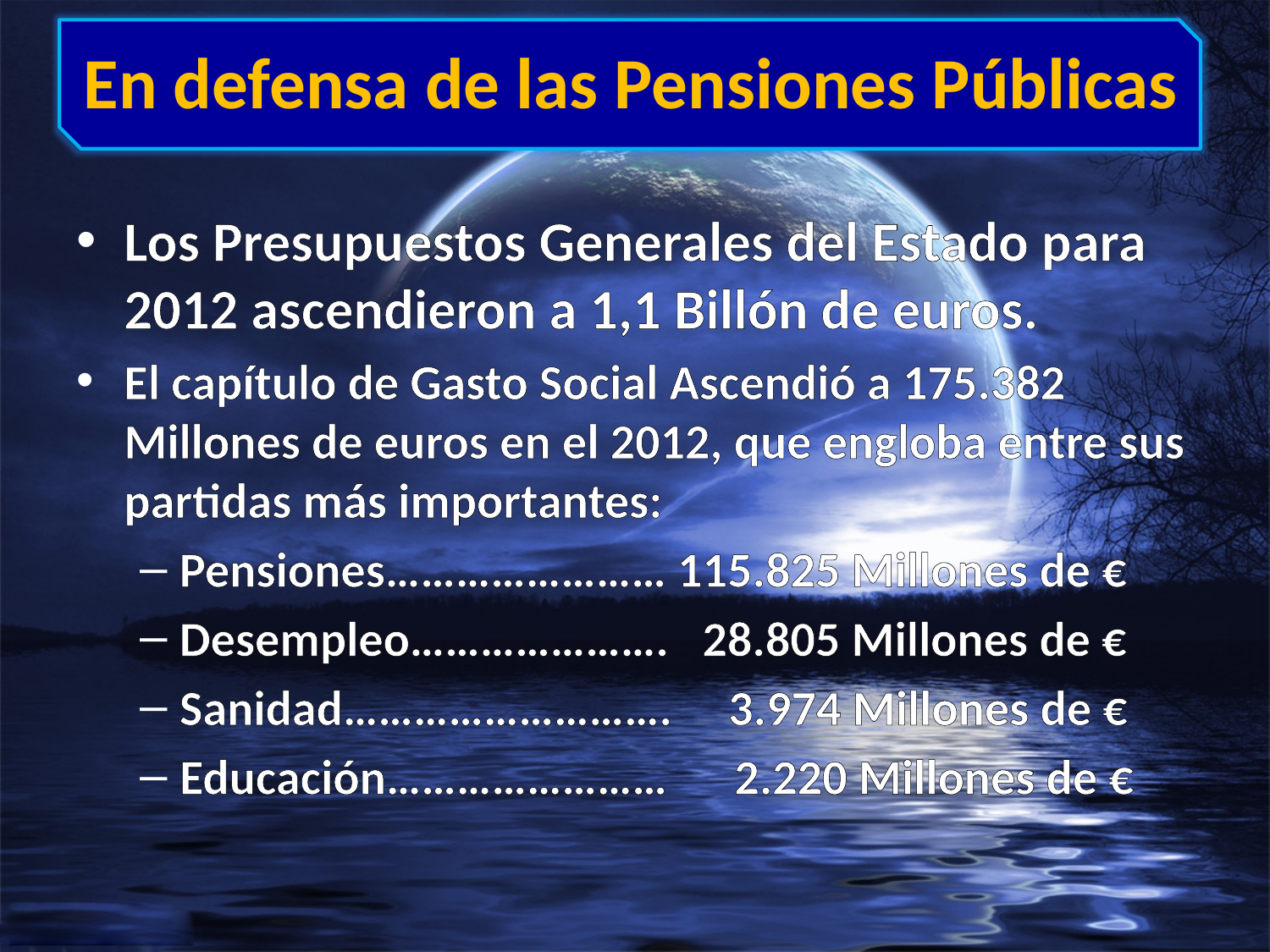

# En defensa de las Pensiones Públicas
Los Presupuestos Generales del Estado para 2012 ascendieron a 1,1 Billón de euros.
El capítulo de Gasto Social Ascendió a 175.382 Millones de euros en el 2012, que engloba entre sus partidas más importantes:
Pensiones…………………… 115.825 Millones de €
Desempleo………………….   28.805 Millones de €
Sanidad……………………….     3.974 Millones de €
Educación……………………      2.220 Millones de €